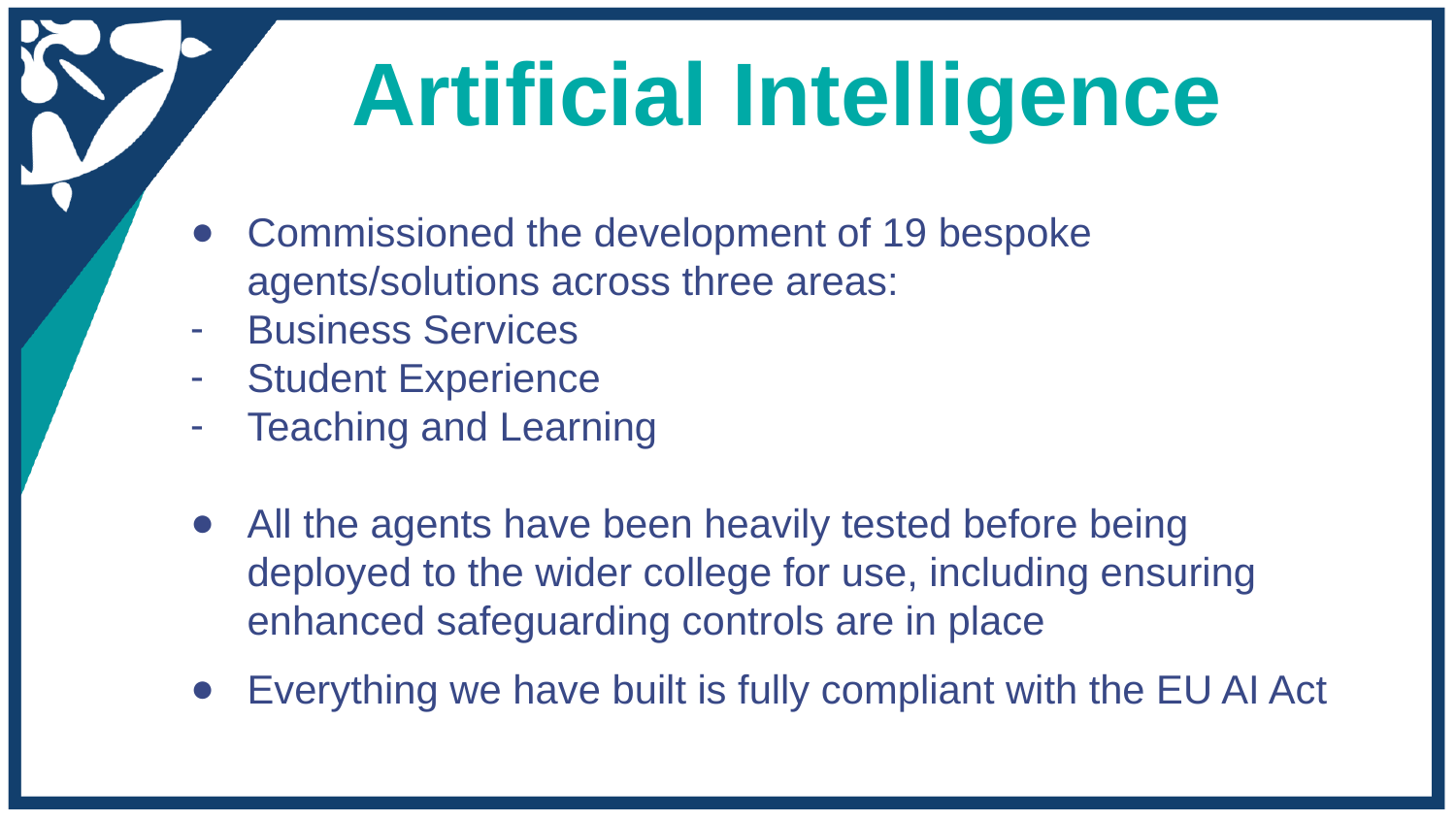

Artificial Intelligence
# Commissioned the development of 19 bespoke agents/solutions across three areas:
Business Services
Student Experience
Teaching and Learning

All the agents have been heavily tested before being deployed to the wider college for use, including ensuring enhanced safeguarding controls are in place
Everything we have built is fully compliant with the EU AI Act